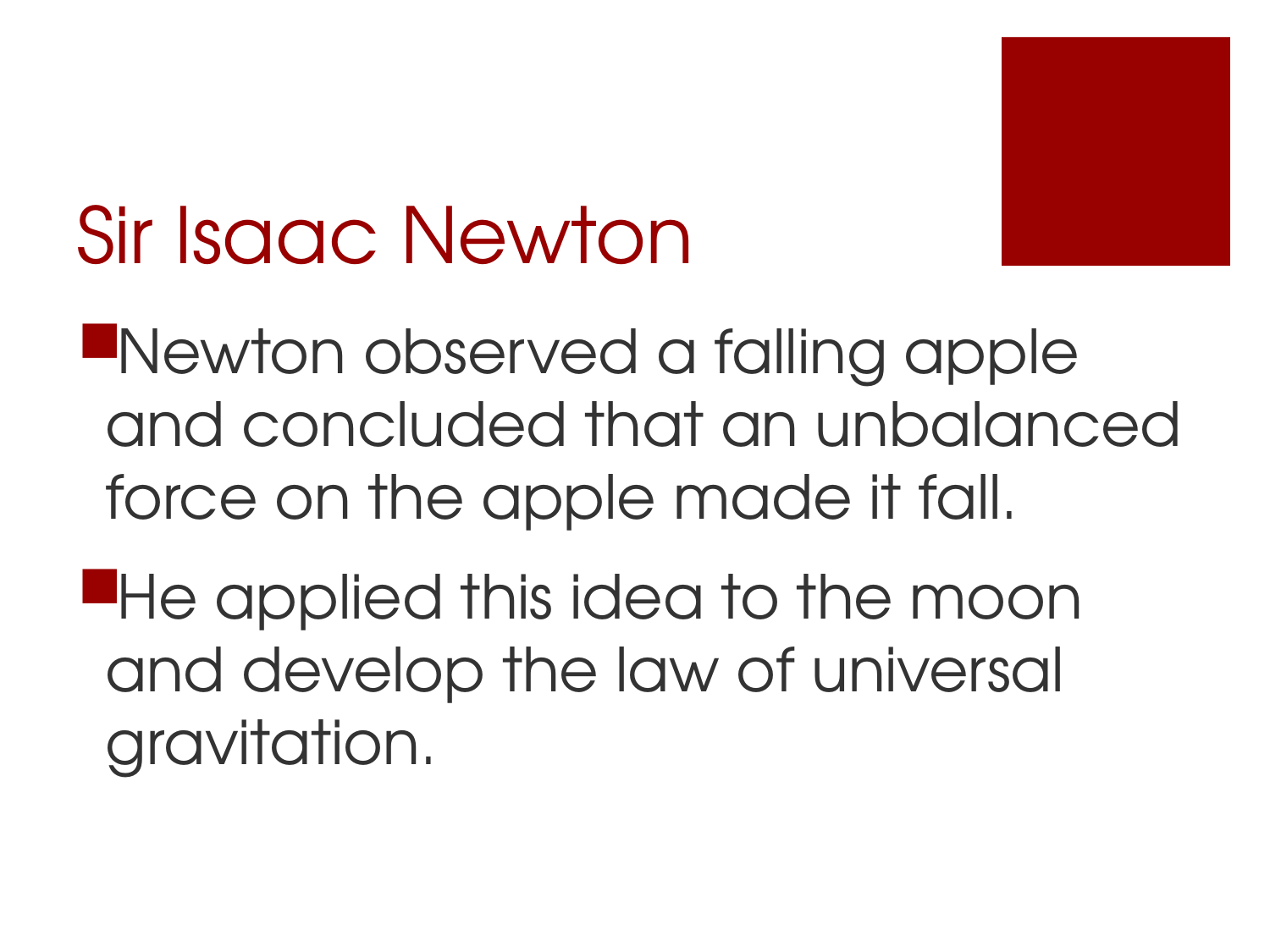

# Sir Isaac Newton
Newton observed a falling apple and concluded that an unbalanced force on the apple made it fall.
He applied this idea to the moon and develop the law of universal gravitation.